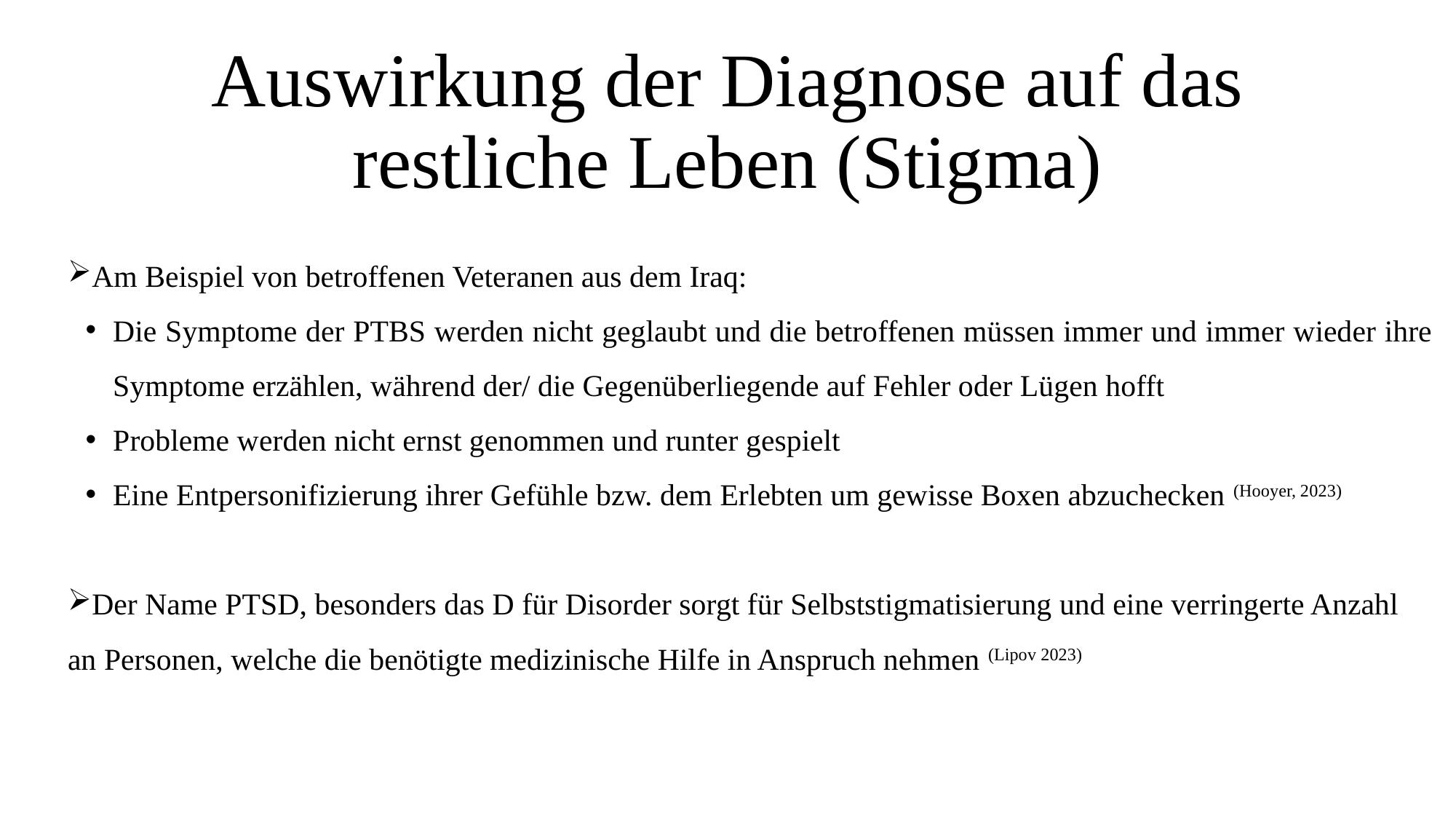

# Auswirkung der Diagnose auf das restliche Leben (Stigma)
Am Beispiel von betroffenen Veteranen aus dem Iraq:
Die Symptome der PTBS werden nicht geglaubt und die betroffenen müssen immer und immer wieder ihre Symptome erzählen, während der/ die Gegenüberliegende auf Fehler oder Lügen hofft
Probleme werden nicht ernst genommen und runter gespielt
Eine Entpersonifizierung ihrer Gefühle bzw. dem Erlebten um gewisse Boxen abzuchecken (Hooyer, 2023)

Der Name PTSD, besonders das D für Disorder sorgt für Selbststigmatisierung und eine verringerte Anzahl an Personen, welche die benötigte medizinische Hilfe in Anspruch nehmen (Lipov 2023)